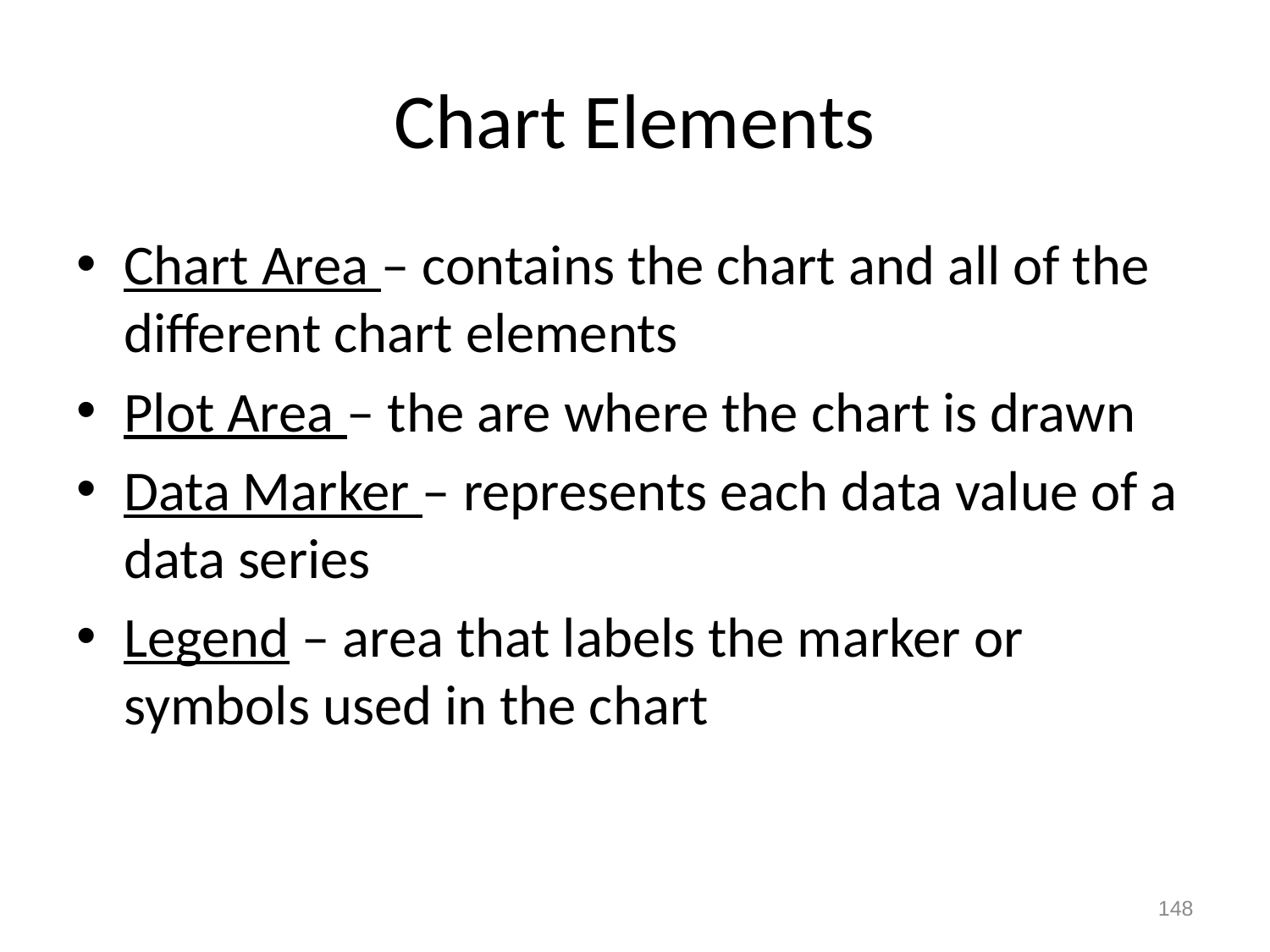

# Chart Elements
Chart Area – contains the chart and all of the different chart elements
Plot Area – the are where the chart is drawn
Data Marker – represents each data value of a data series
Legend – area that labels the marker or symbols used in the chart
148